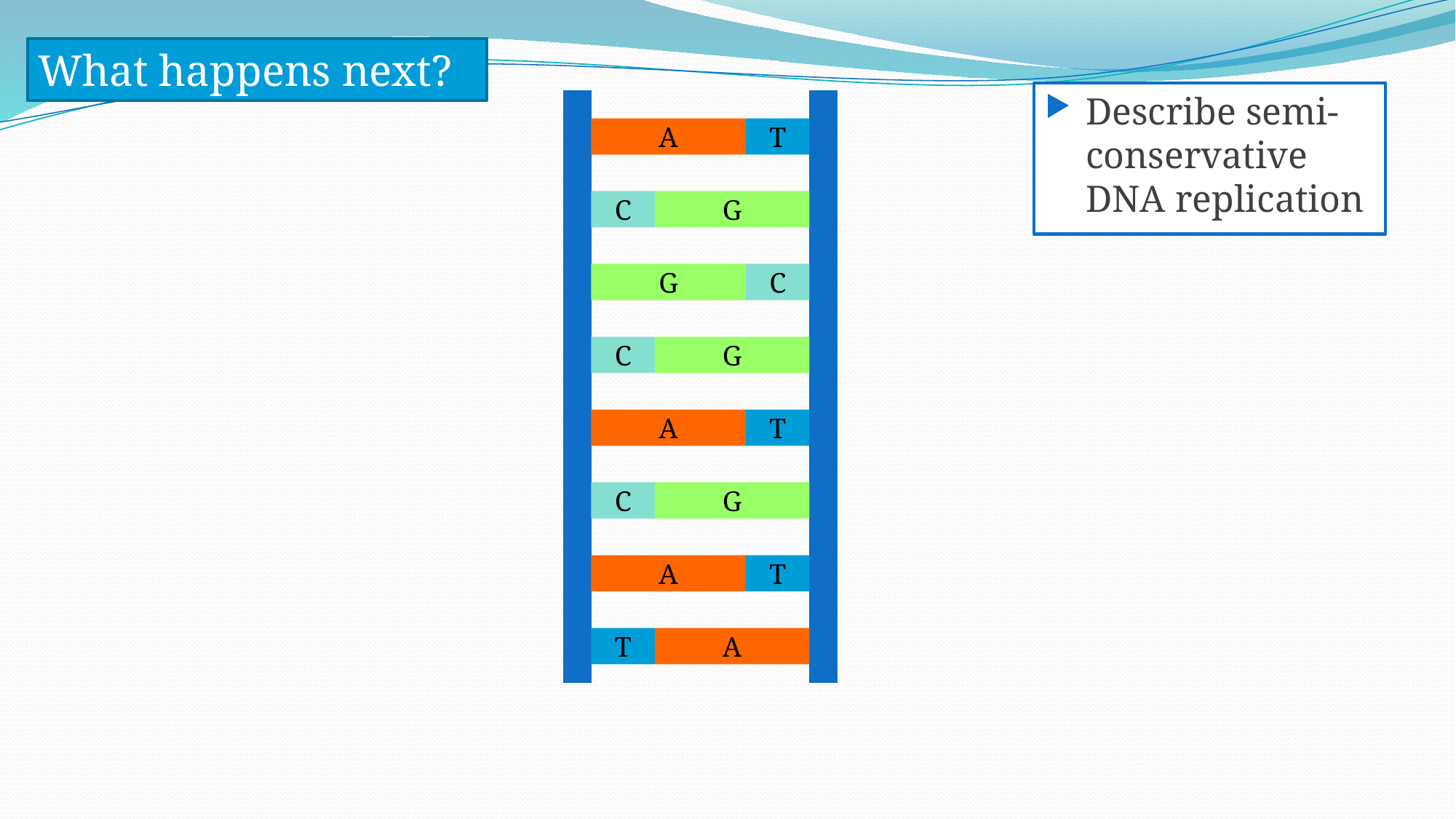

What happens next?
Describe semi-conservative DNA replication

A
T
C
G
G
C
C
G
A
T
C
G
A
T
T
A